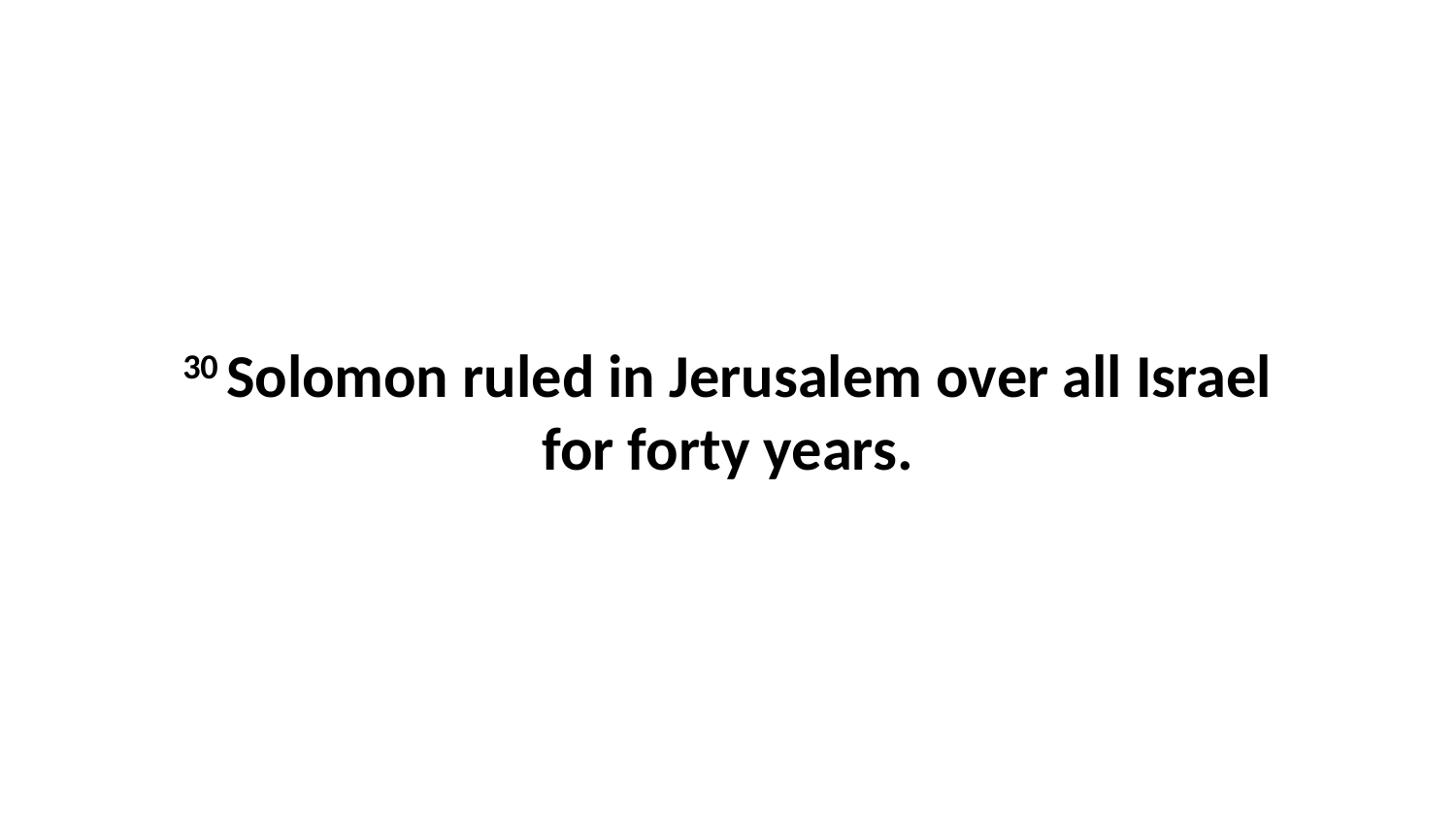

30 Solomon ruled in Jerusalem over all Israel for forty years.